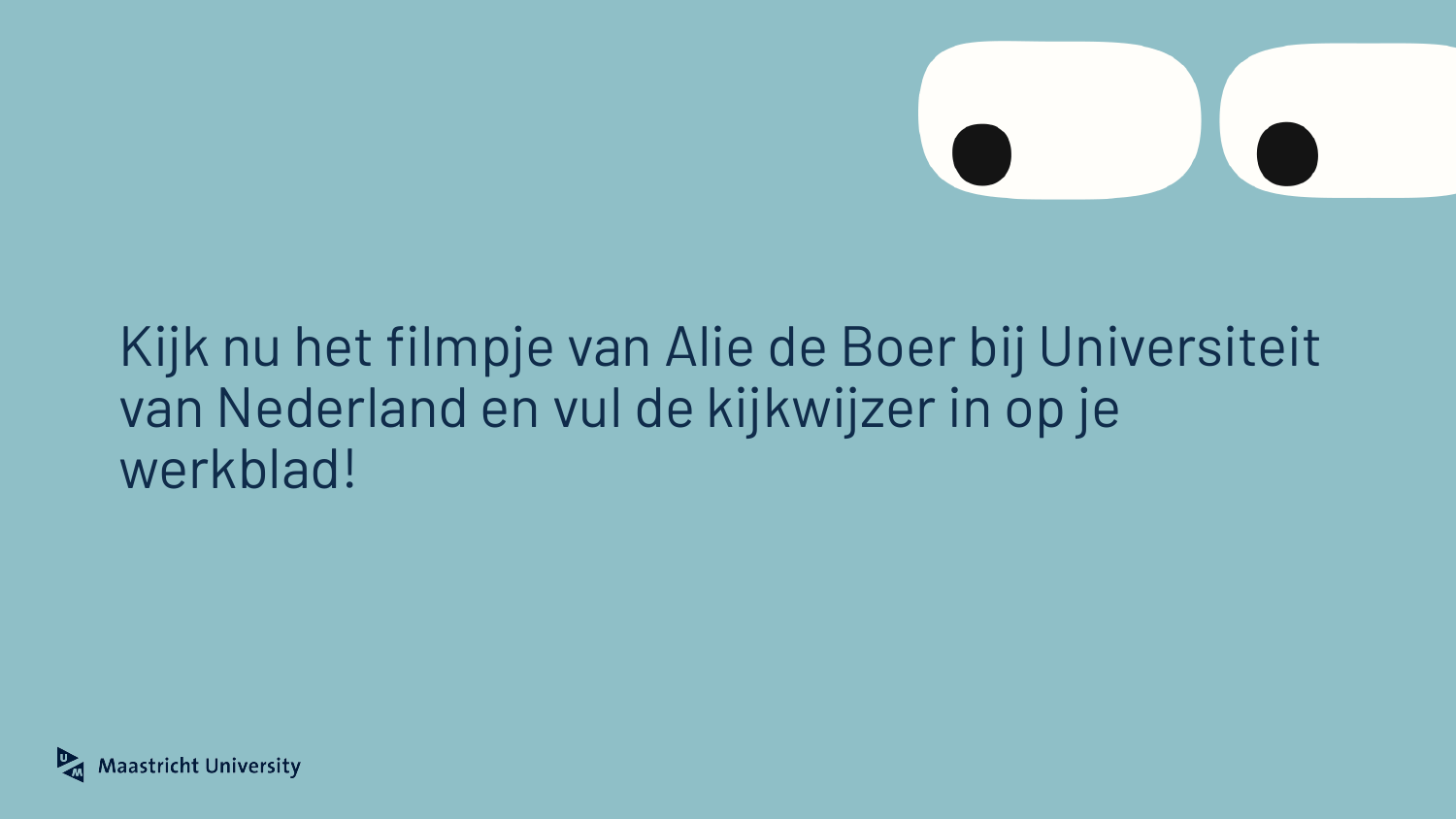

# Kijk nu het filmpje van Alie de Boer bij Universiteit van Nederland en vul de kijkwijzer in op je werkblad!